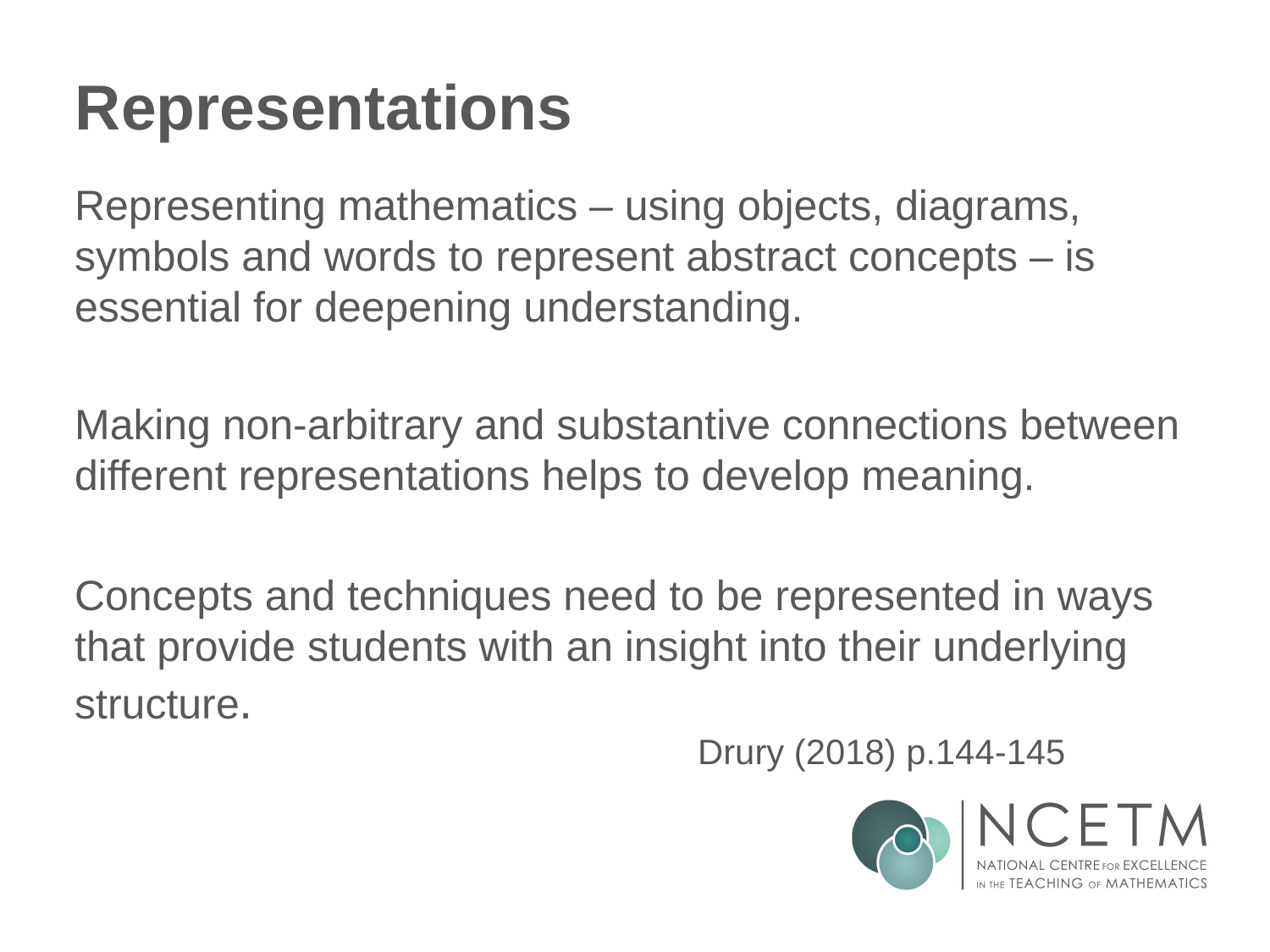

# Representations
Representing mathematics – using objects, diagrams, symbols and words to represent abstract concepts – is essential for deepening understanding.

Making non-arbitrary and substantive connections between different representations helps to develop meaning.

Concepts and techniques need to be represented in ways that provide students with an insight into their underlying structure.                                                                                                                                                        Drury (2018) p.144-145